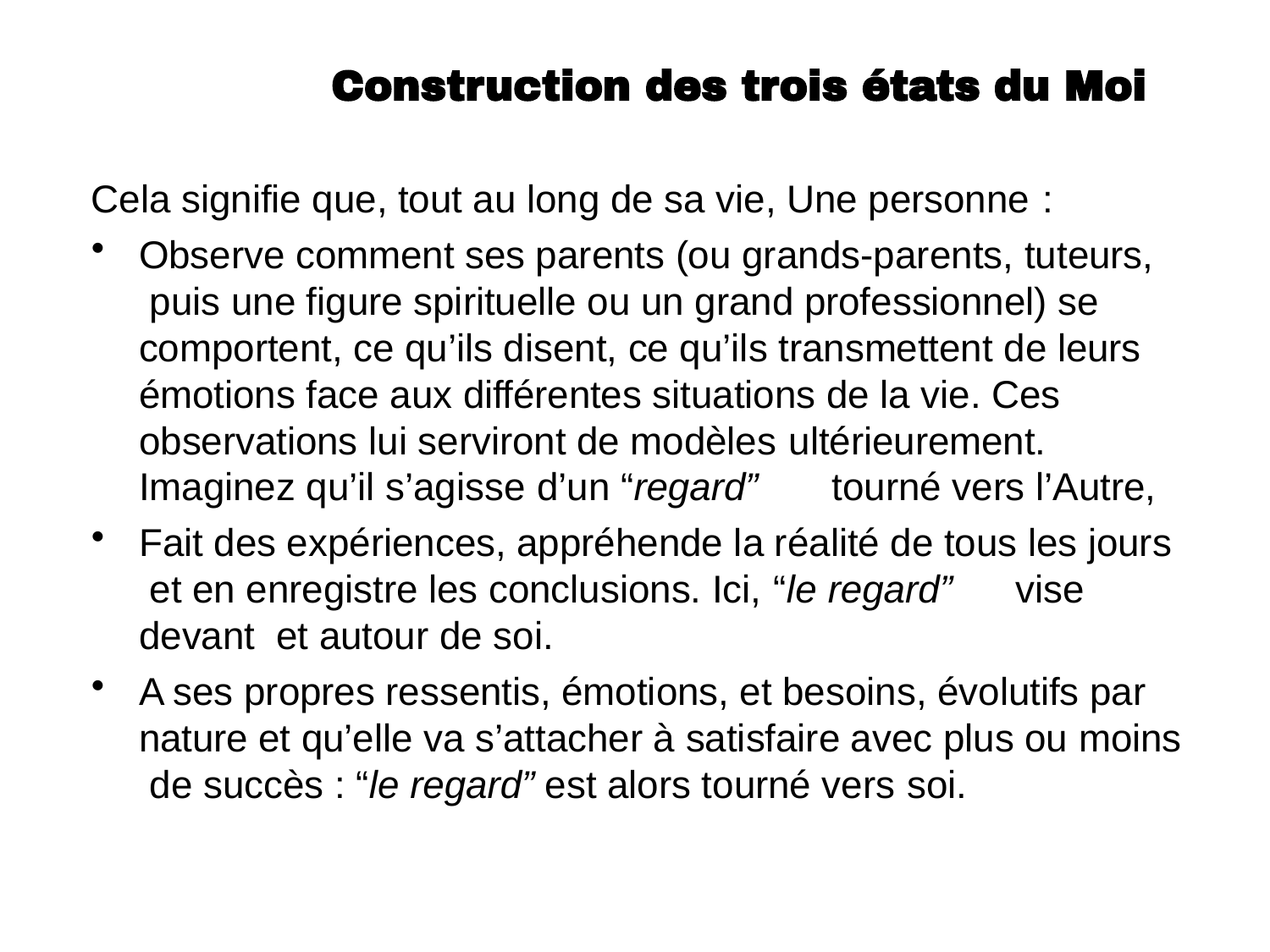

# Construction des trois états du Moi
Cela signifie que, tout au long de sa vie, Une personne :
Observe comment ses parents (ou grands-parents, tuteurs,  puis une figure spirituelle ou un grand professionnel) se  comportent, ce qu’ils disent, ce qu’ils transmettent de leurs  émotions face aux différentes situations de la vie. Ces  observations lui serviront de modèles ultérieurement.
Imaginez qu’il s’agisse d’un “regard”	tourné vers l’Autre,
Fait des expériences, appréhende la réalité de tous les jours  et en enregistre les conclusions. Ici, “le regard”	vise devant  et autour de soi.
A ses propres ressentis, émotions, et besoins, évolutifs par  nature et qu’elle va s’attacher à satisfaire avec plus ou moins  de succès : “le regard” est alors tourné vers soi.